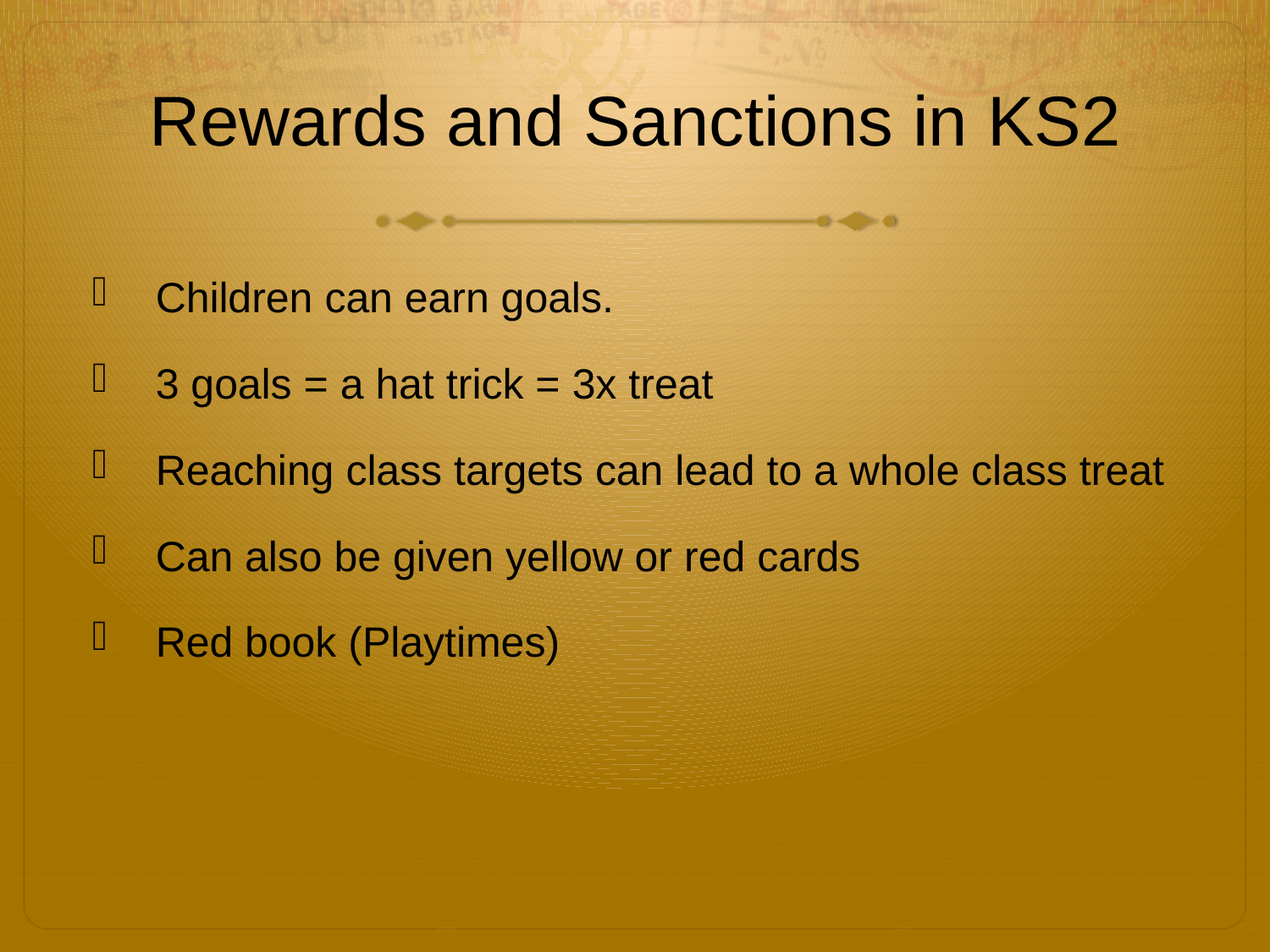

# Rewards and Sanctions in KS2
Children can earn goals.
3 goals = a hat trick = 3x treat
Reaching class targets can lead to a whole class treat
Can also be given yellow or red cards
Red book (Playtimes)